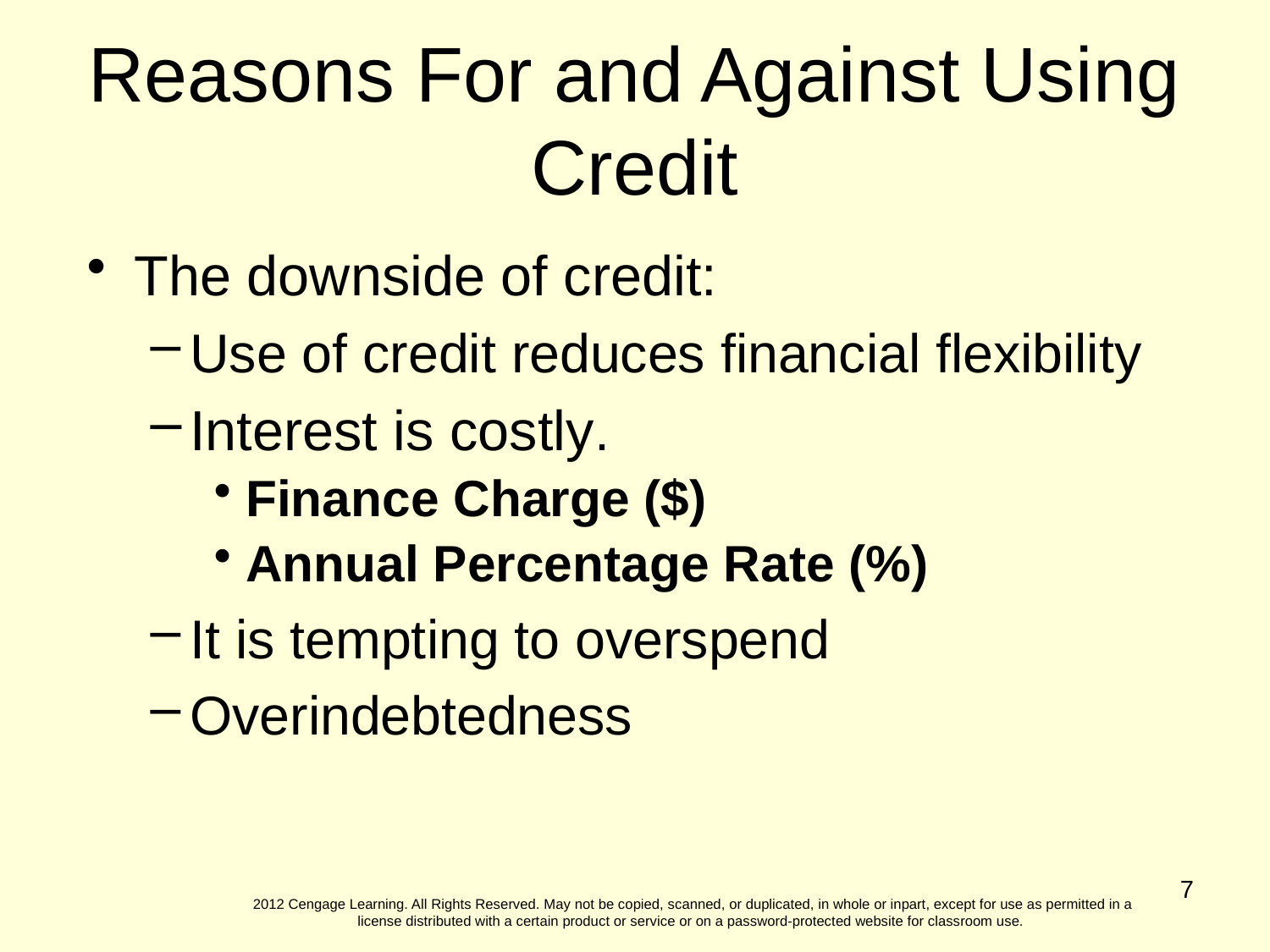

Reasons For and Against Using Credit
The downside of credit:
Use of credit reduces financial flexibility
Interest is costly.
Finance Charge ($)
Annual Percentage Rate (%)
It is tempting to overspend
Overindebtedness

7
2012 Cengage Learning. All Rights Reserved. May not be copied, scanned, or duplicated, in whole or inpart, except for use as permitted in a license distributed with a certain product or service or on a password-protected website for classroom use.